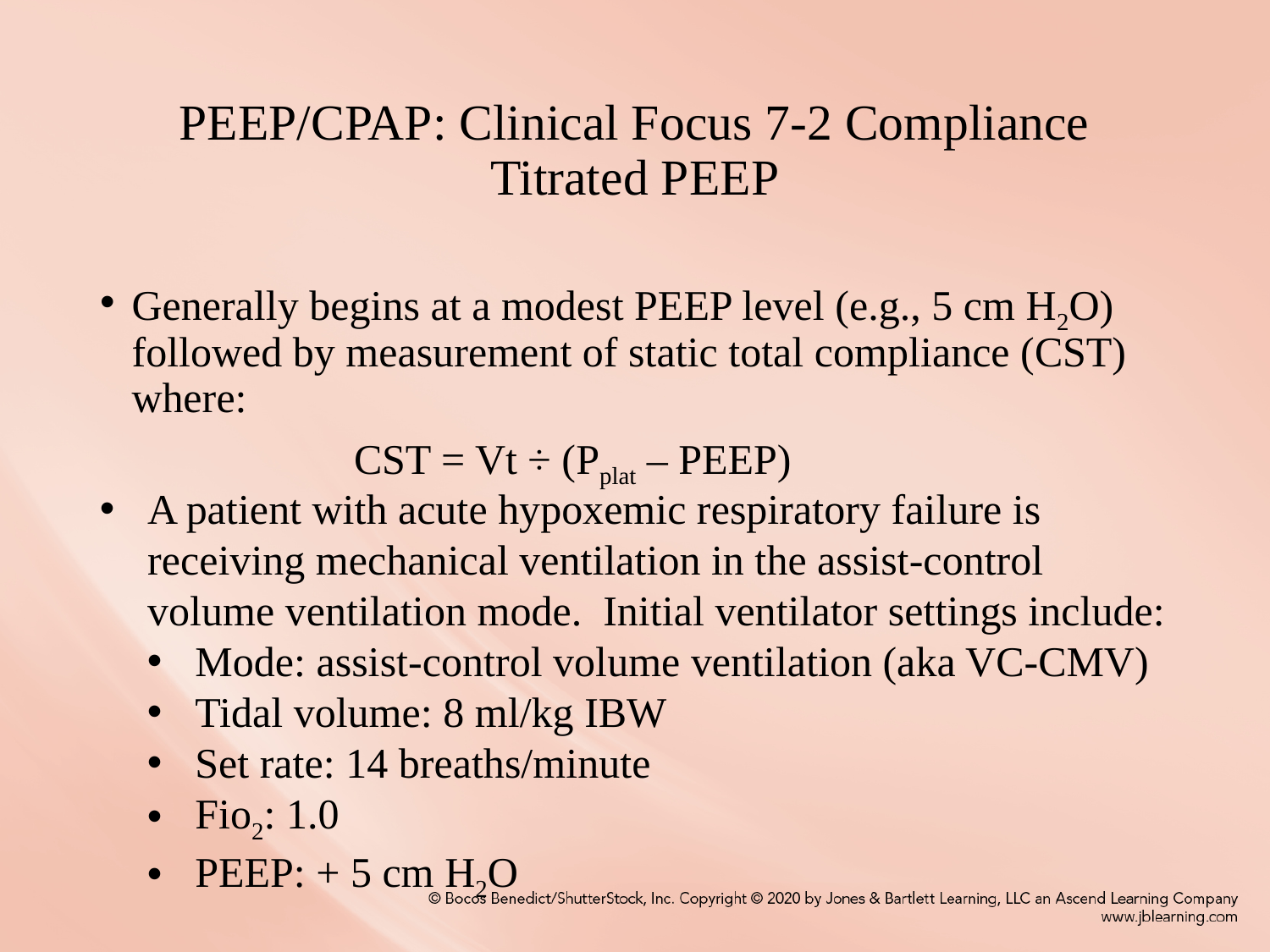

# PEEP/CPAP: Clinical Focus 7-2 Compliance Titrated PEEP
Generally begins at a modest PEEP level (e.g., 5 cm H2O) followed by measurement of static total compliance (CST) where:
		CST = Vt ÷ (Pplat – PEEP)
A patient with acute hypoxemic respiratory failure is receiving mechanical ventilation in the assist-control volume ventilation mode.  Initial ventilator settings include:
Mode: assist-control volume ventilation (aka VC-CMV)
Tidal volume: 8 ml/kg IBW
Set rate: 14 breaths/minute
Fio2: 1.0
PEEP: + 5 cm H2O